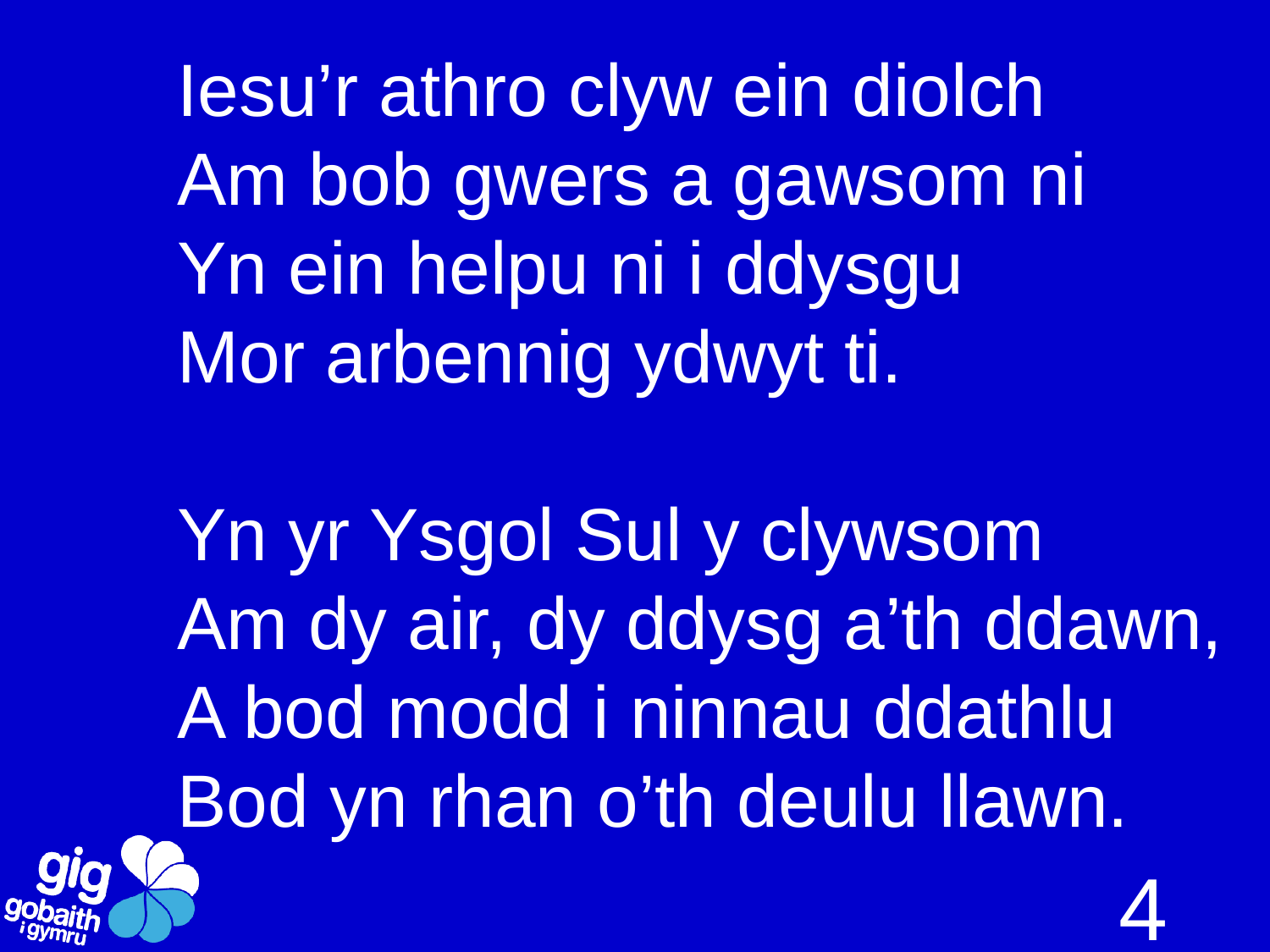

Iesu’r athro clyw ein diolch
Am bob gwers a gawsom ni
Yn ein helpu ni i ddysgu
Mor arbennig ydwyt ti.

Yn yr Ysgol Sul y clywsom
Am dy air, dy ddysg a’th ddawn,
A bod modd i ninnau ddathlu
Bod yn rhan o’th deulu llawn.
4